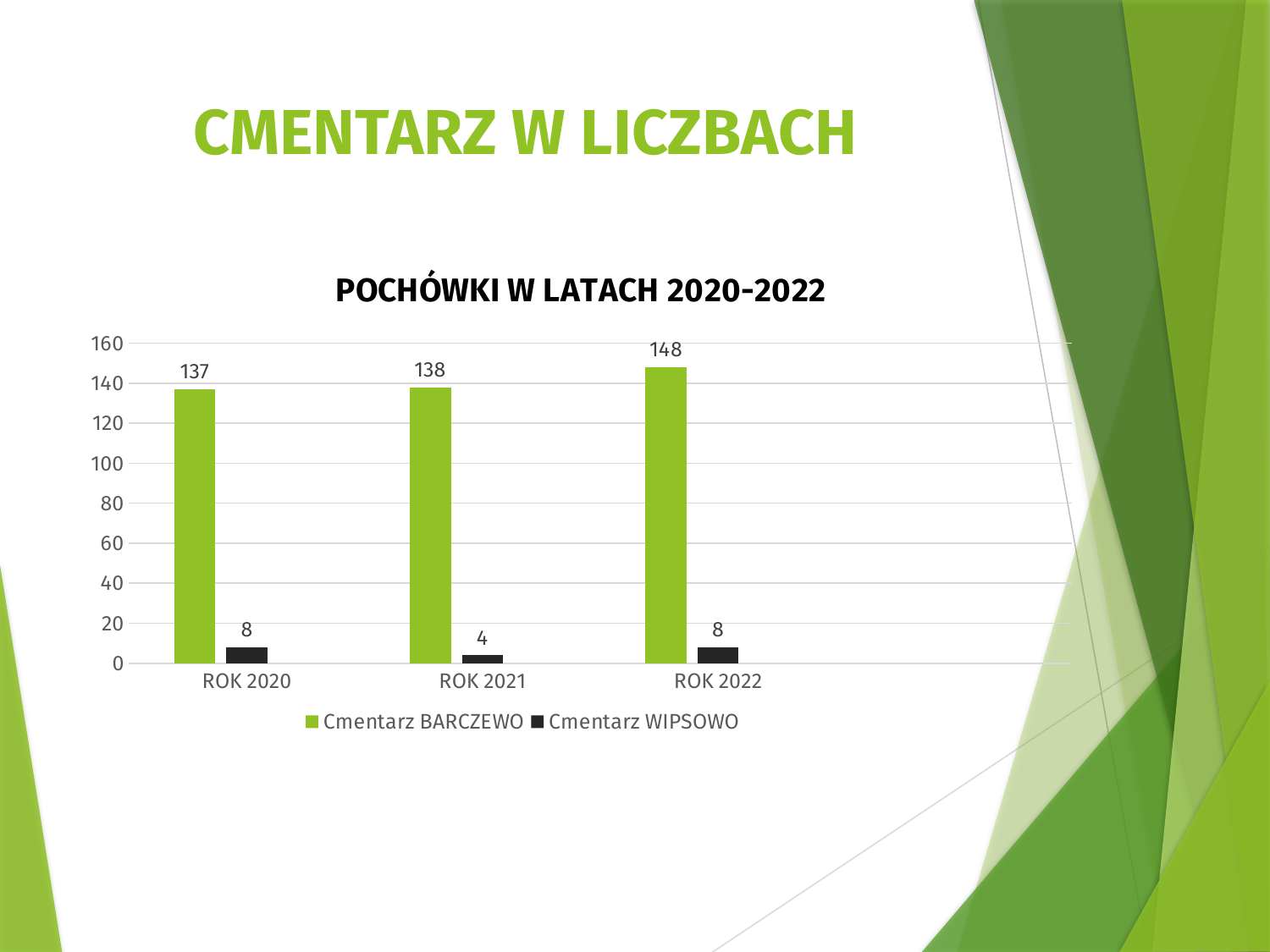

# CMENTARZ W LICZBACH

### Chart: POCHÓWKI W LATACH 2020-2022

| Category | Cmentarz BARCZEWO | Cmentarz WIPSOWO | Kolumna1 |
|---|---|---|---|
| ROK 2020 | 137.0 | 8.0 | None |
| ROK 2021 | 138.0 | 4.0 | None |
| ROK 2022 | 148.0 | 8.0 | None |